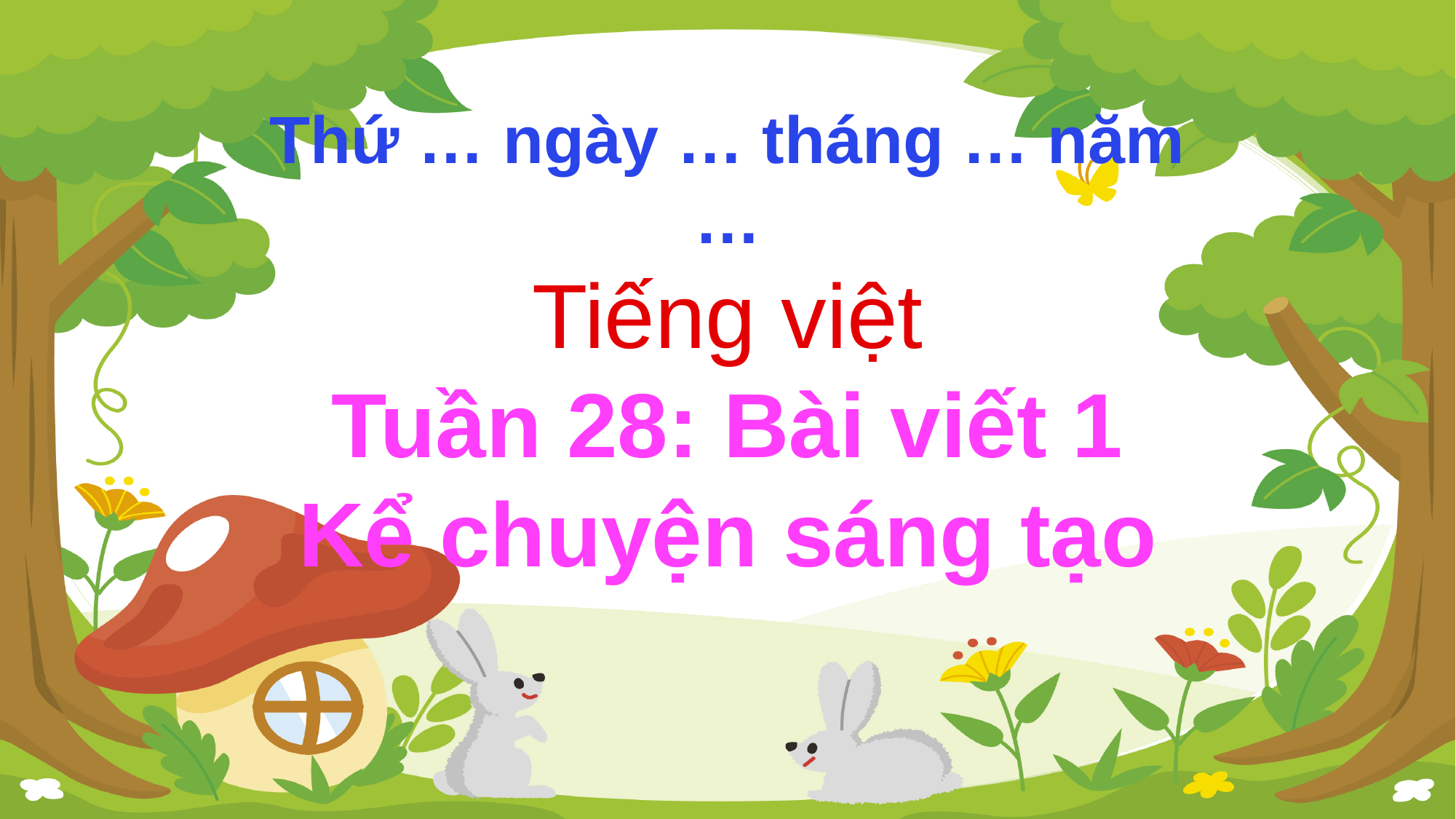

Thứ … ngày … tháng … năm …
Tiếng việt
Tuần 28: Bài viết 1
Kể chuyện sáng tạo